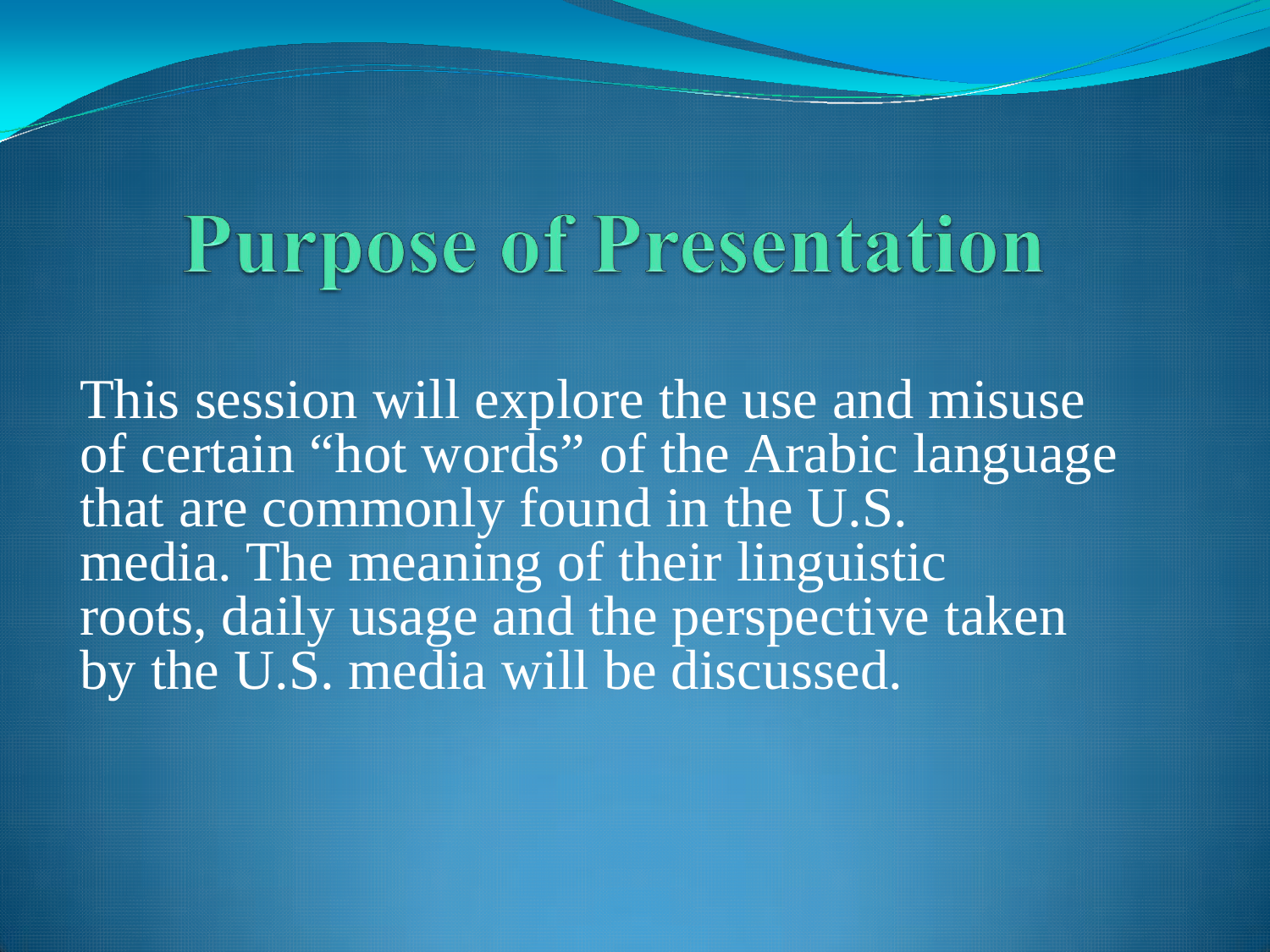

This session will explore the use and misuse of certain “hot words” of the Arabic language
that are commonly found in the U.S. media. The meaning of their linguistic roots, daily usage and the perspective taken by the U.S. media will be discussed.